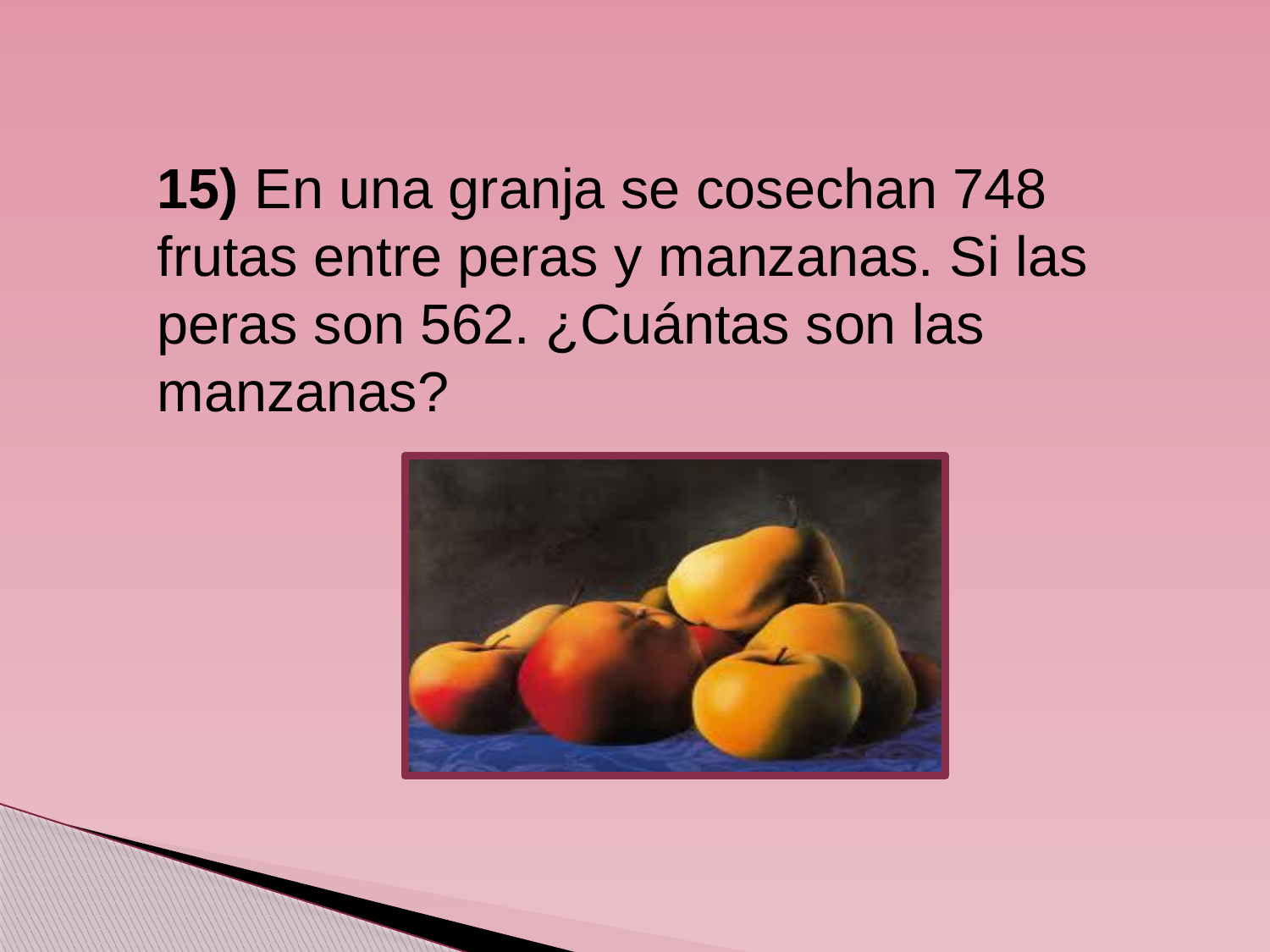

15) En una granja se cosechan 748 frutas entre peras y manzanas. Si las peras son 562. ¿Cuántas son las manzanas?